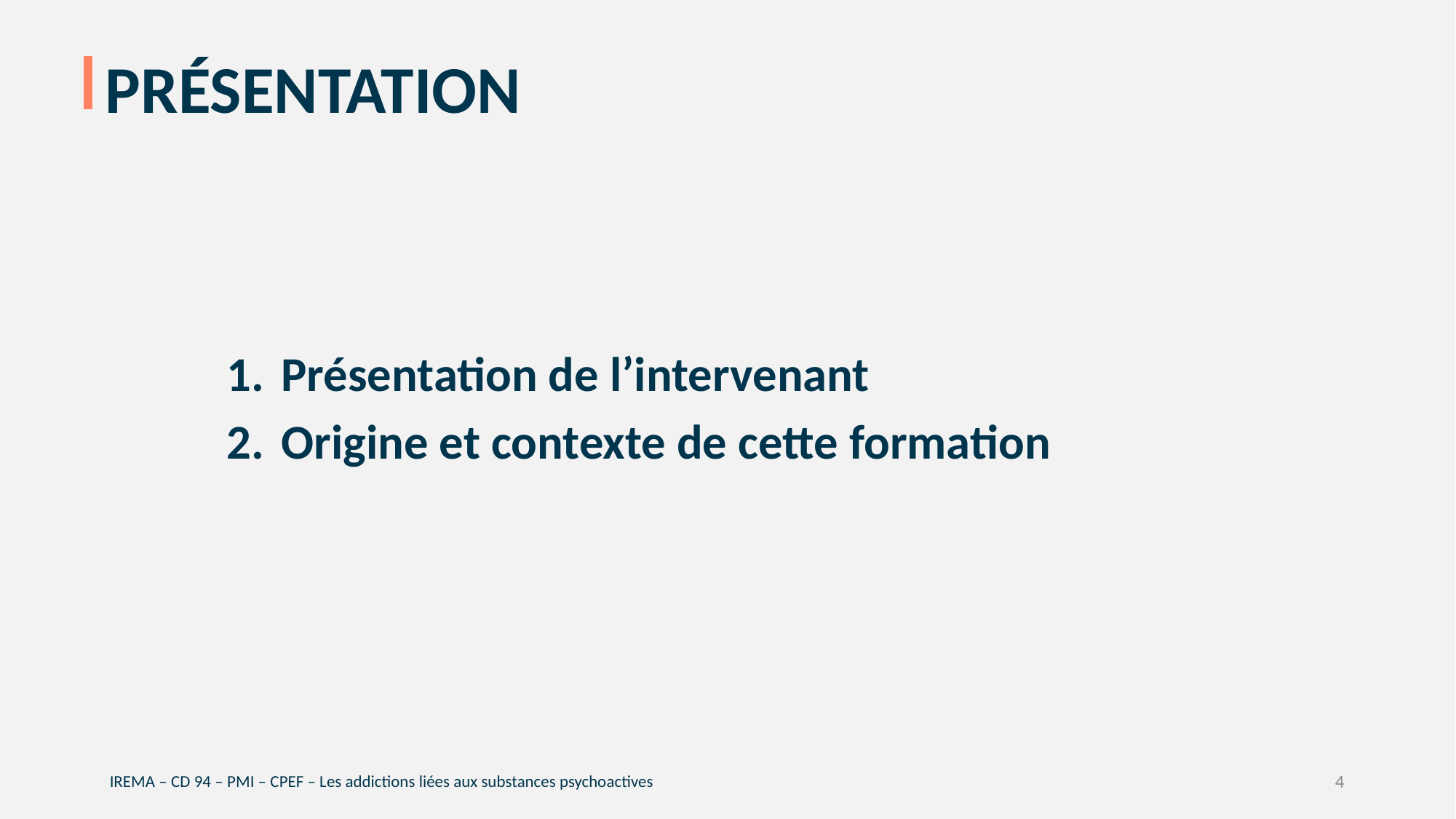

# PRÉSENTATION
Présentation de l’intervenant
Origine et contexte de cette formation
IREMA – CD 94 – PMI – CPEF – Les addictions liées aux substances psychoactives
4